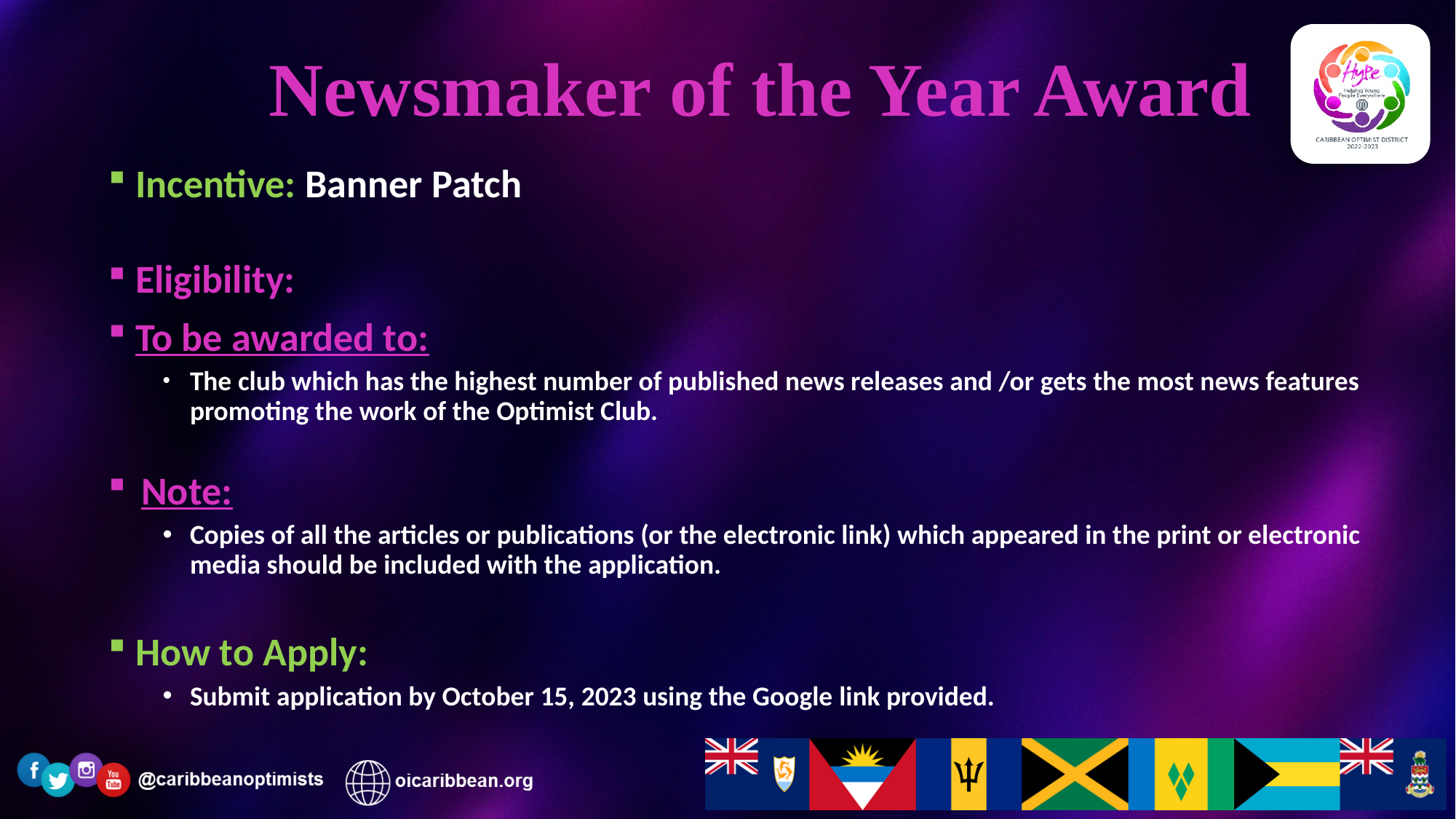

# Newsmaker of the Year Award
Incentive: Banner Patch

Eligibility:
To be awarded to:
The club which has the highest number of published news releases and /or gets the most news features promoting the work of the Optimist Club.

Note:
Copies of all the articles or publications (or the electronic link) which appeared in the print or electronic media should be included with the application.

How to Apply:
Submit application by October 15, 2023 using the Google link provided.